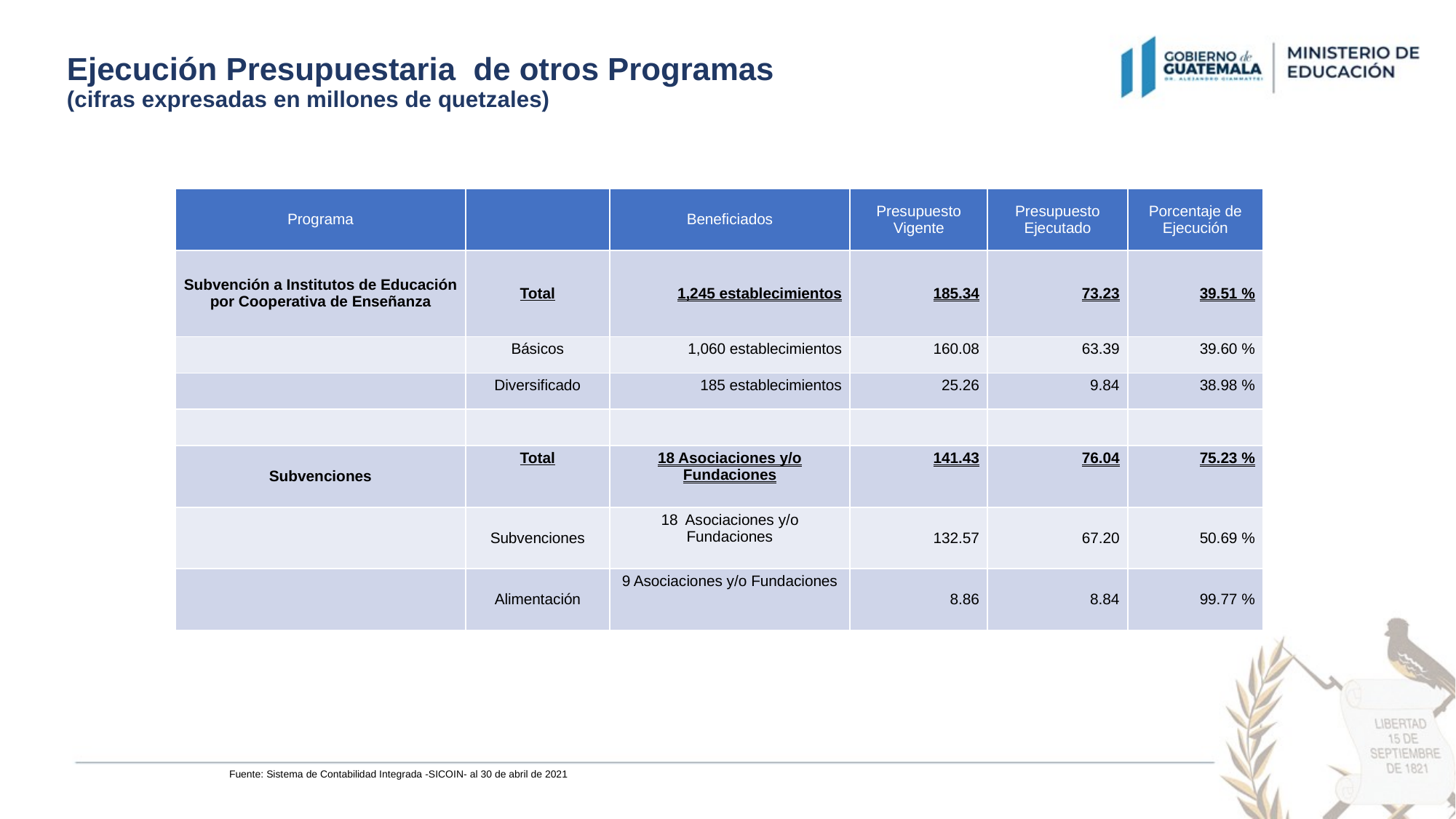

Ejecución Presupuestaria  de otros Programas (cifras expresadas en millones de quetzales)

| Programa |  | Beneficiados | Presupuesto Vigente | Presupuesto Ejecutado | Porcentaje de Ejecución |
| --- | --- | --- | --- | --- | --- |
| Subvención a Institutos de Educación por Cooperativa de Enseñanza | Total | 1,245 establecimientos | 185.34 | 73.23 | 39.51 % |
|  | Básicos | 1,060 establecimientos | 160.08 | 63.39 | 39.60 % |
|  | Diversificado | 185 establecimientos | 25.26 | 9.84 | 38.98 % |
|  |  |  |  |  |  |
| Subvenciones | Total | 18 Asociaciones y/o Fundaciones | 141.43 | 76.04 | 75.23 % |
|  | Subvenciones | 18 Asociaciones y/o Fundaciones | 132.57 | 67.20 | 50.69 % |
|  | Alimentación | 9 Asociaciones y/o Fundaciones | 8.86 | 8.84 | 99.77 % |
Fuente: Sistema de Contabilidad Integrada -SICOIN- al 30 de abril de 2021